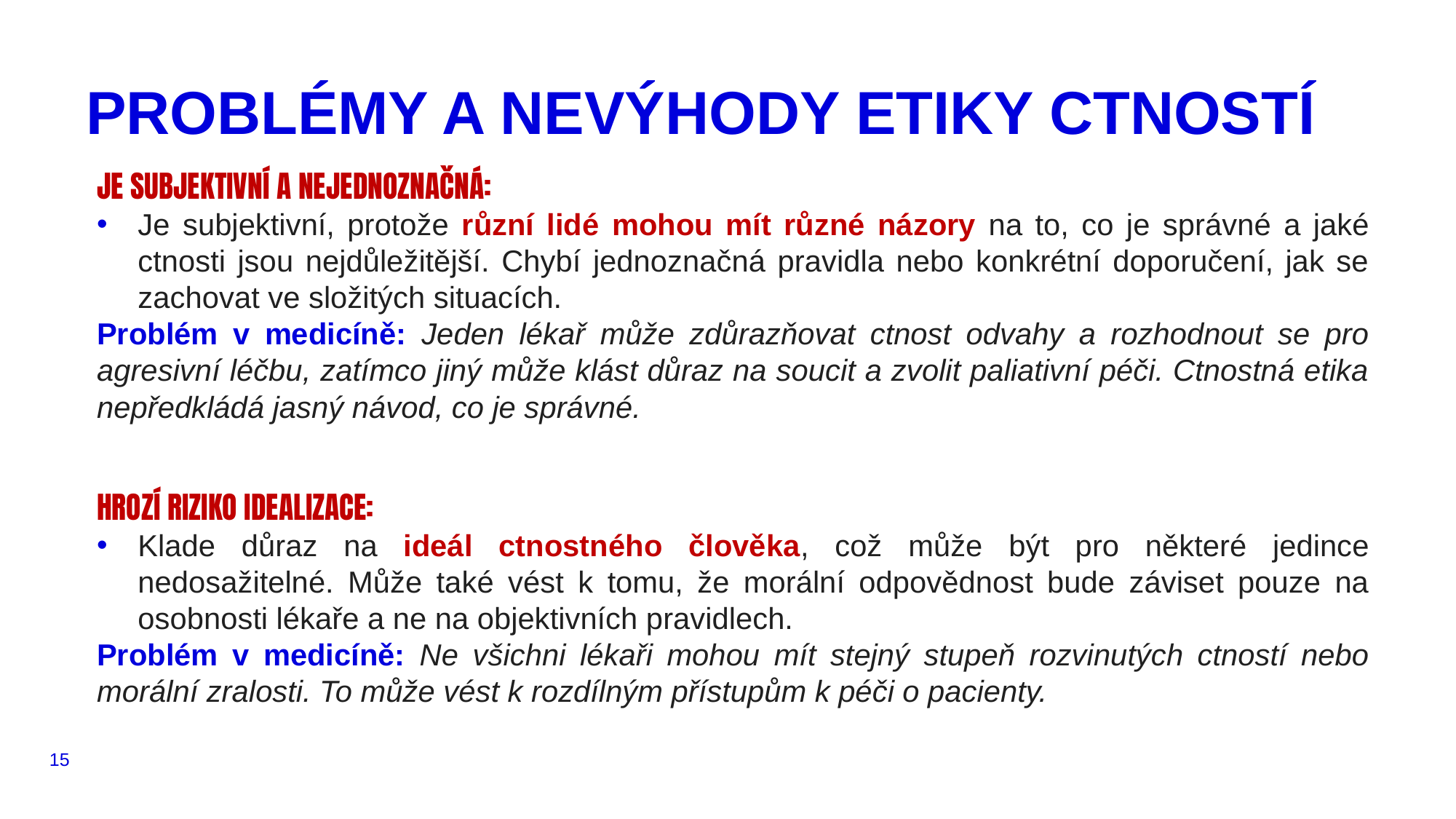

# PROBLÉMY A NEVÝHODY ETIKY CTNOSTÍ
JE SUBJEKTIVNÍ A NEJEDNOZNAČNÁ:
Je subjektivní, protože různí lidé mohou mít různé názory na to, co je správné a jaké ctnosti jsou nejdůležitější. Chybí jednoznačná pravidla nebo konkrétní doporučení, jak se zachovat ve složitých situacích.
Problém v medicíně: Jeden lékař může zdůrazňovat ctnost odvahy a rozhodnout se pro agresivní léčbu, zatímco jiný může klást důraz na soucit a zvolit paliativní péči. Ctnostná etika nepředkládá jasný návod, co je správné.

HROZÍ RIZIKO IDEALIZACE:
Klade důraz na ideál ctnostného člověka, což může být pro některé jedince nedosažitelné. Může také vést k tomu, že morální odpovědnost bude záviset pouze na osobnosti lékaře a ne na objektivních pravidlech.
Problém v medicíně: Ne všichni lékaři mohou mít stejný stupeň rozvinutých ctností nebo morální zralosti. To může vést k rozdílným přístupům k péči o pacienty.

15